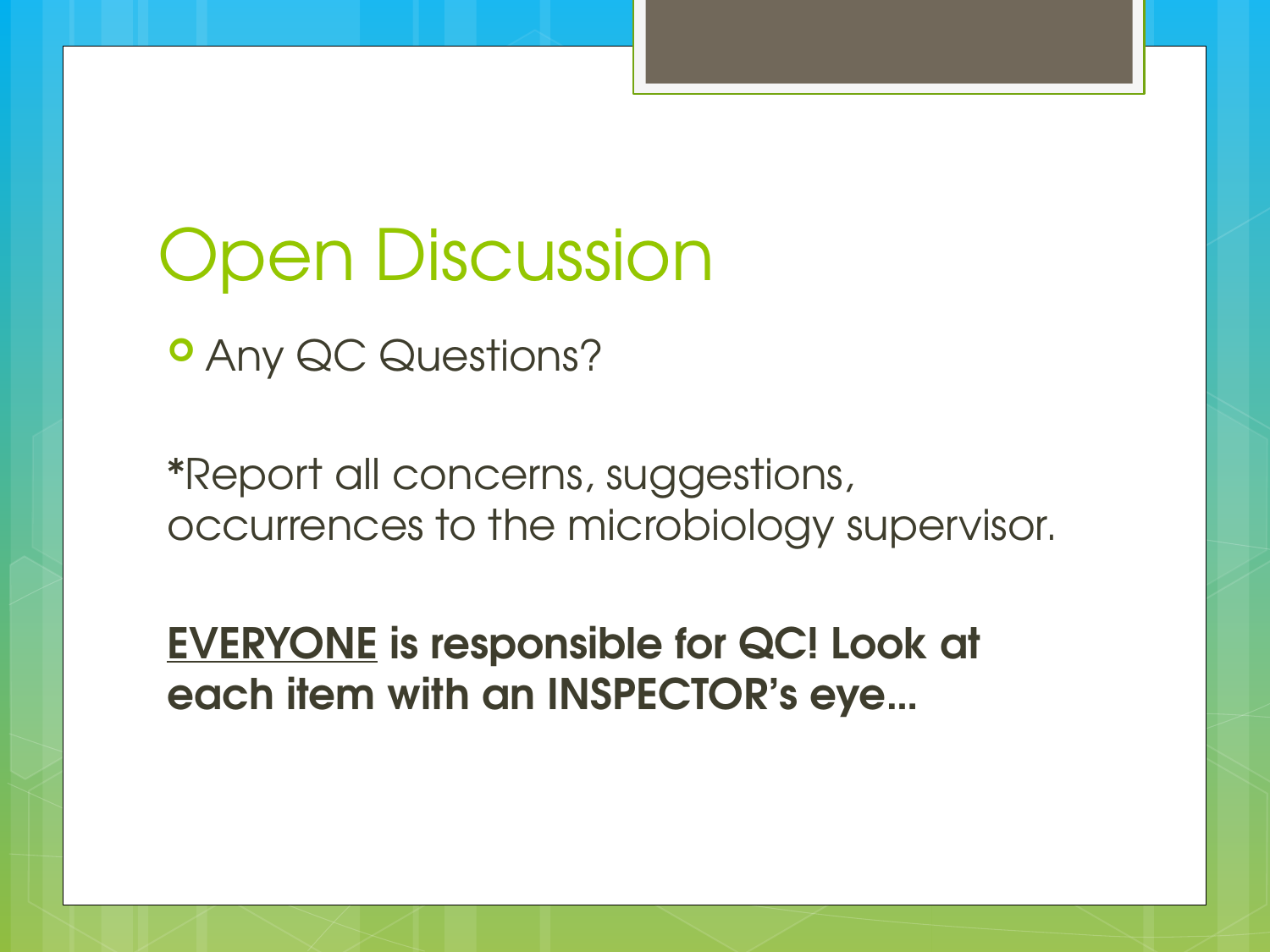

# Open Discussion
Any QC Questions?

*Report all concerns, suggestions, occurrences to the microbiology supervisor.

EVERYONE is responsible for QC! Look at each item with an INSPECTOR’s eye…